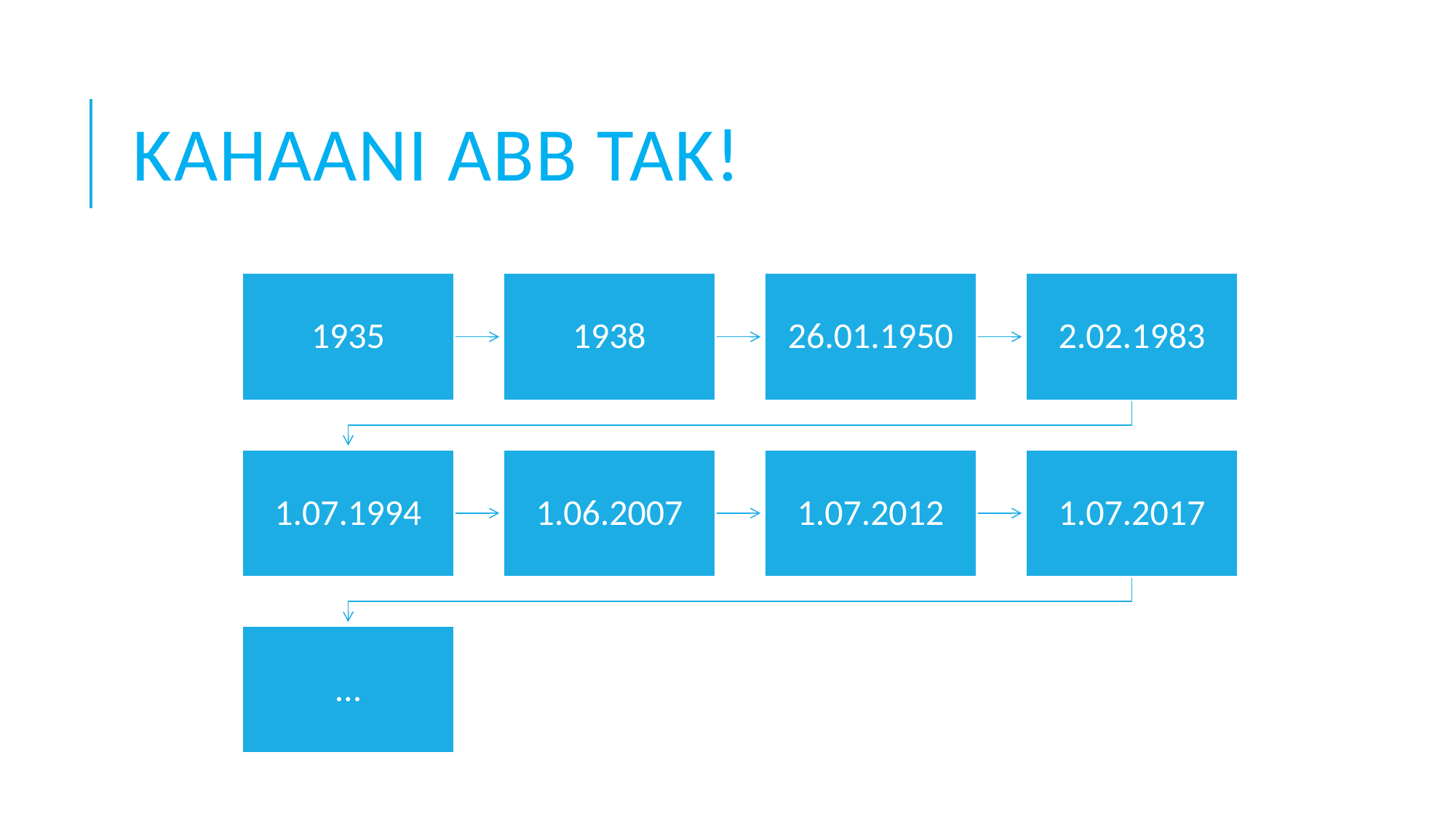

# Kahaani Abb tak!

1935

1938

26.01.1950

2.02.1983

1.07.1994

1.06.2007

1.07.2012

1.07.2017
…